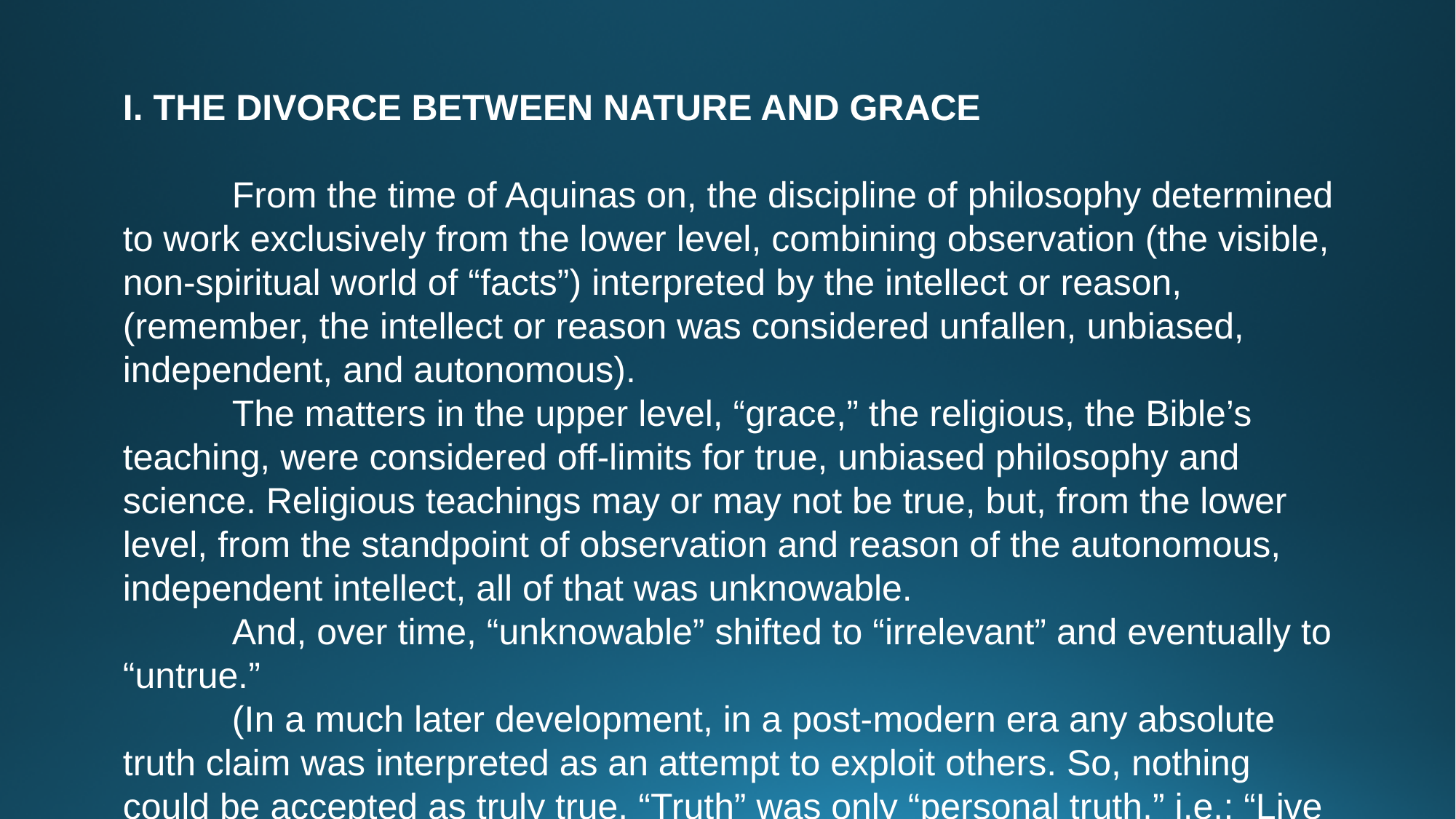

I. THE DIVORCE BETWEEN NATURE AND GRACE

	From the time of Aquinas on, the discipline of philosophy determined to work exclusively from the lower level, combining observation (the visible, non-spiritual world of “facts”) interpreted by the intellect or reason, (remember, the intellect or reason was considered unfallen, unbiased, independent, and autonomous).
	The matters in the upper level, “grace,” the religious, the Bible’s teaching, were considered off-limits for true, unbiased philosophy and science. Religious teachings may or may not be true, but, from the lower level, from the standpoint of observation and reason of the autonomous, independent intellect, all of that was unknowable.
	And, over time, “unknowable” shifted to “irrelevant” and eventually to “untrue.”
	(In a much later development, in a post-modern era any absolute truth claim was interpreted as an attempt to exploit others. So, nothing could be accepted as truly true. “Truth” was only “personal truth,” i.e.: “Live YOUR truth.”)